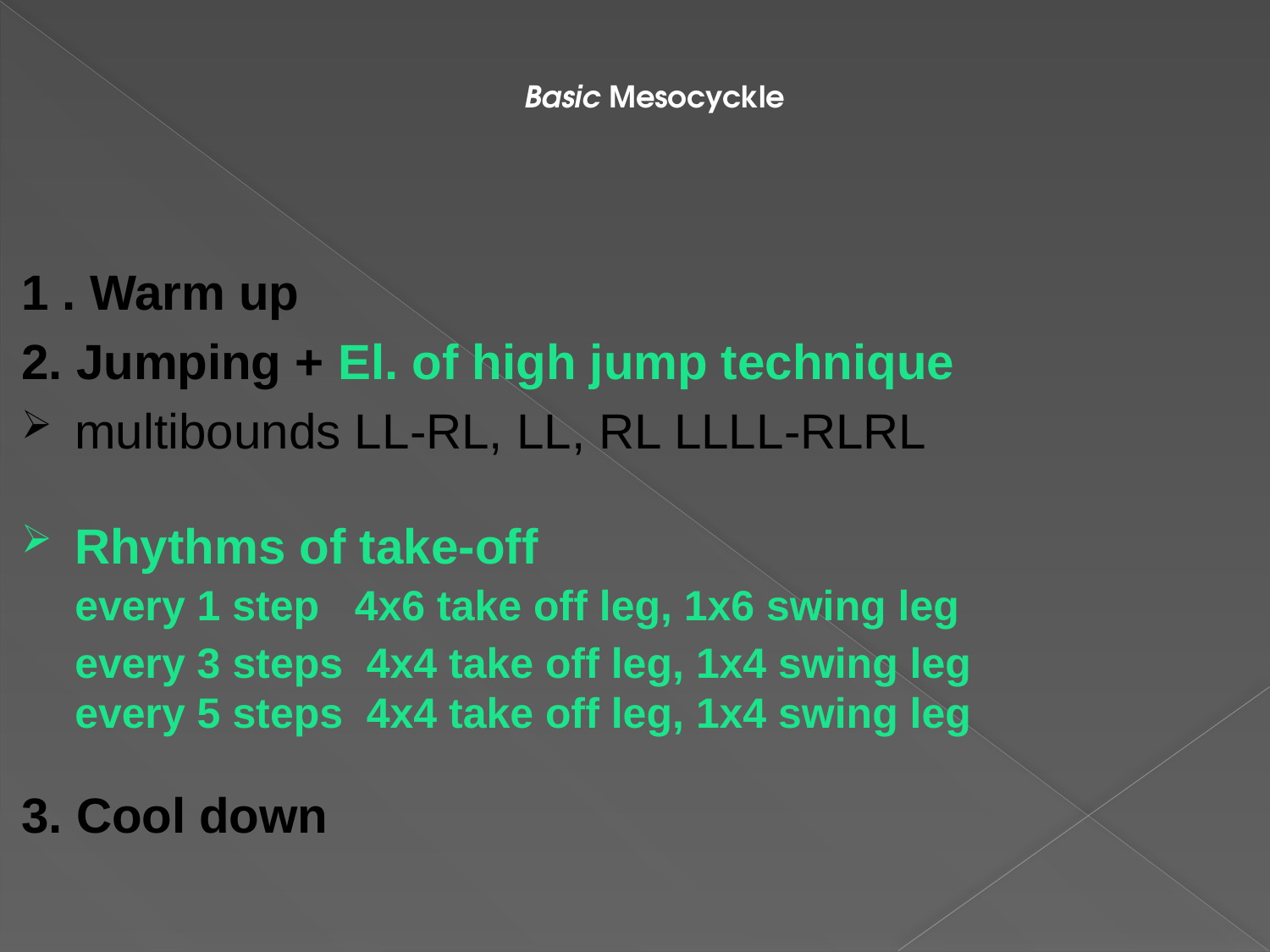

# Basic Mesocyckle
1 . Warm up
2. Jumping + El. of high jump technique
multibounds LL-RL, LL, RL LLLL-RLRL

Rhythms of take-off
	every 1 step   4x6 take off leg, 1x6 swing leg
	every 3 steps  4x4 take off leg, 1x4 swing leg
	every 5 steps  4x4 take off leg, 1x4 swing leg

3. Cool down